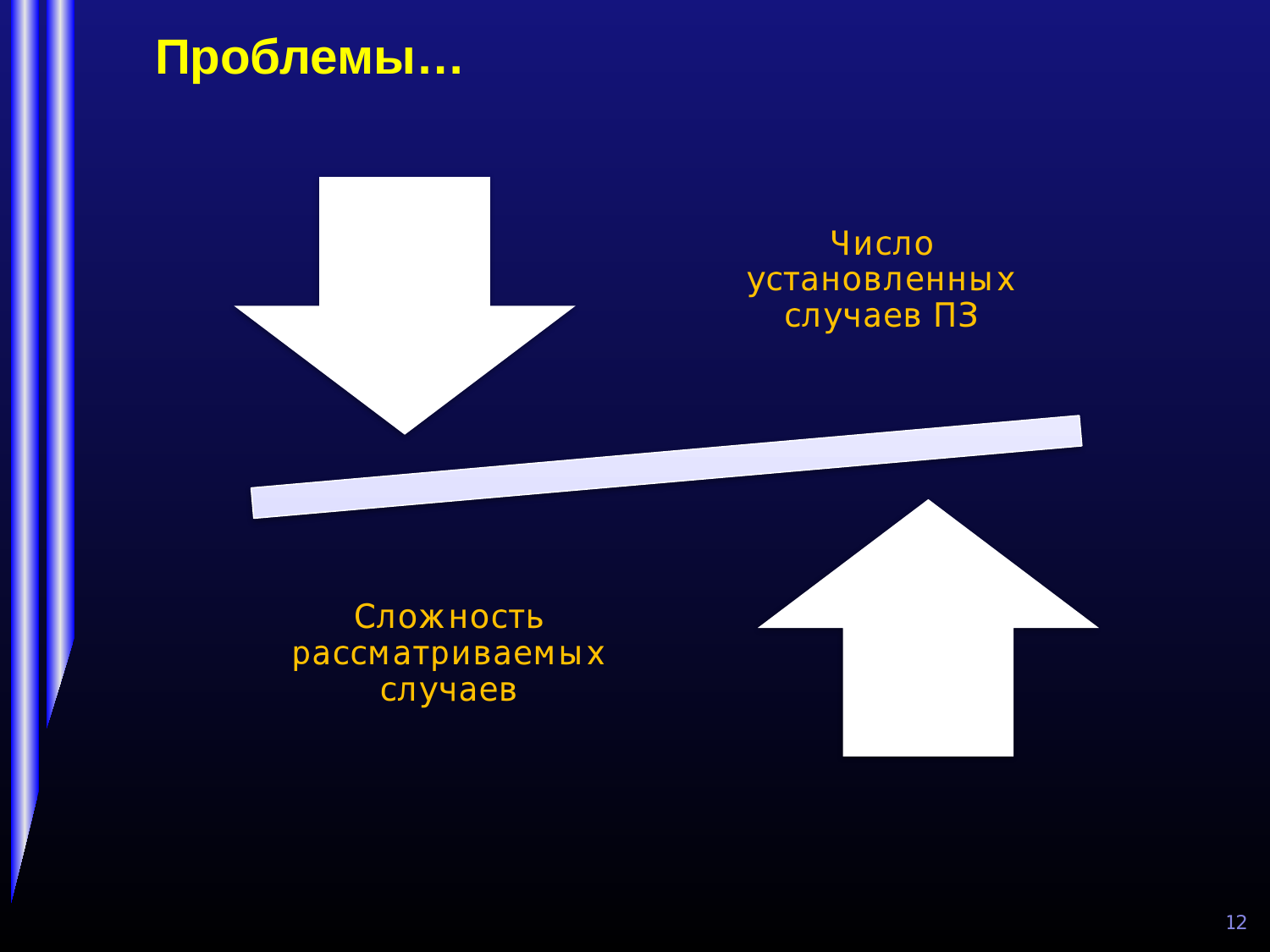

# Проблемы…
Число установленных случаев ПЗ
Сложность рассматриваемых случаев
12